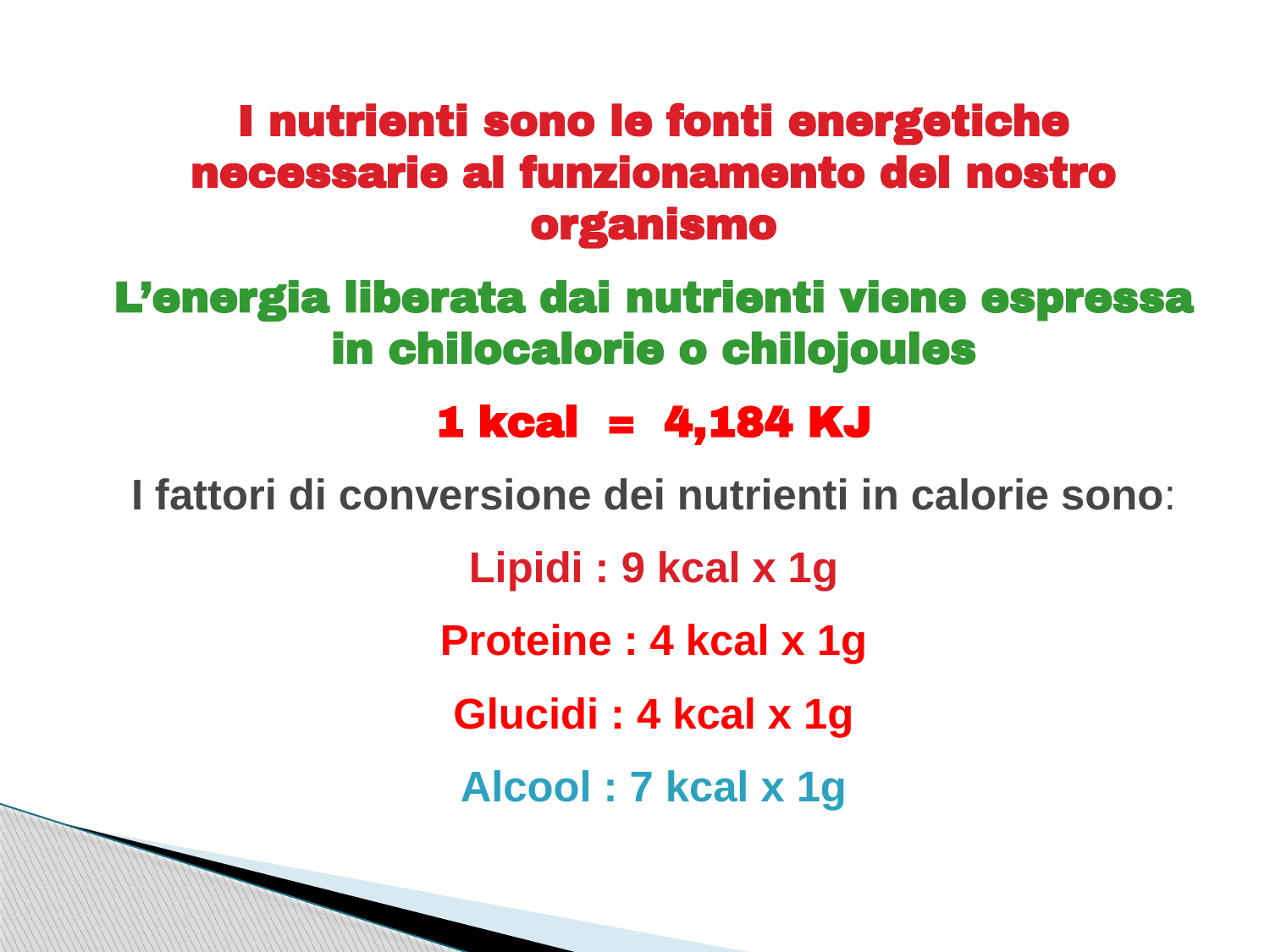

I nutrienti sono le fonti energetiche necessarie al funzionamento del nostro organismo
L’energia liberata dai nutrienti viene espressa in chilocalorie o chilojoules
1 kcal  =  4,184 KJ
I fattori di conversione dei nutrienti in calorie sono:
Lipidi : 9 kcal x 1g
Proteine : 4 kcal x 1g
Glucidi : 4 kcal x 1g
Alcool : 7 kcal x 1g